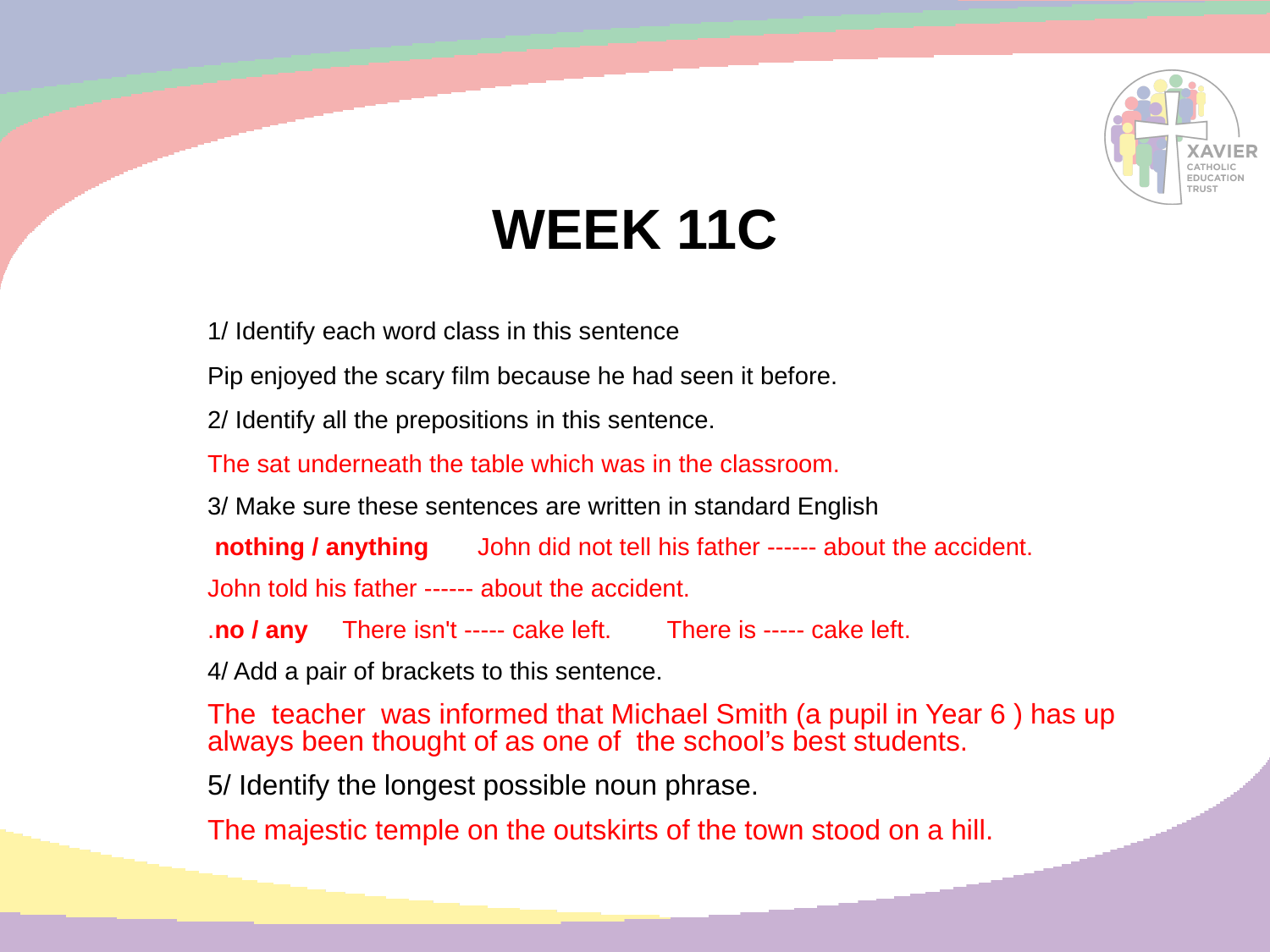

# WEEK 11C
1/ Identify each word class in this sentence
Pip enjoyed the scary film because he had seen it before.
2/ Identify all the prepositions in this sentence.
The sat underneath the table which was in the classroom.
3/ Make sure these sentences are written in standard English
 nothing / anything       John did not tell his father ------ about the accident.
John told his father ------ about the accident.
.no / any     There isn't ----- cake left.        There is ----- cake left.
4/ Add a pair of brackets to this sentence.
The  teacher  was informed that Michael Smith (a pupil in Year 6 ) has up always been thought of as one of  the school’s best students.
5/ Identify the longest possible noun phrase.
The majestic temple on the outskirts of the town stood on a hill.